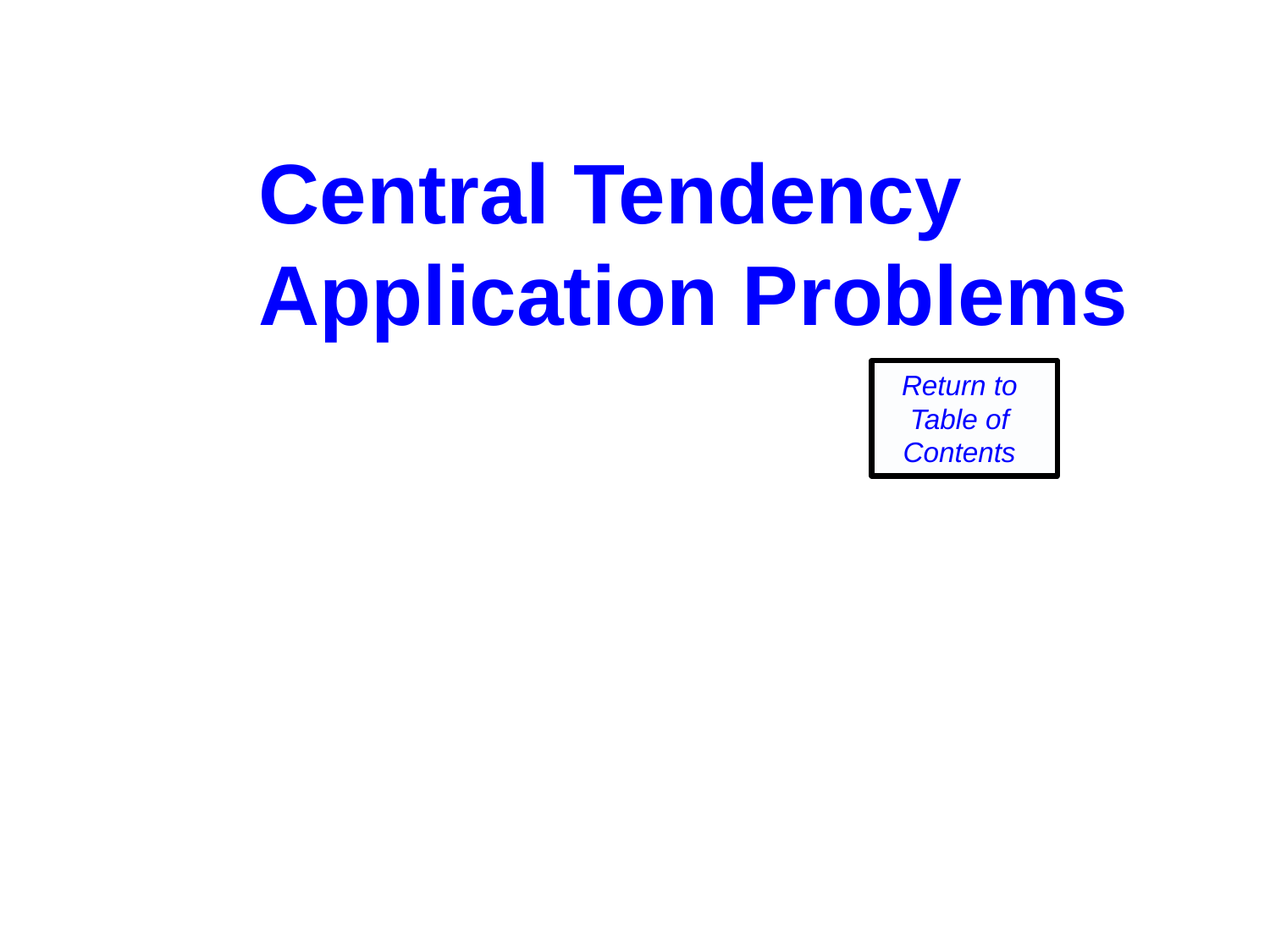

Central Tendency
Application Problems

Return to
Table of
Contents